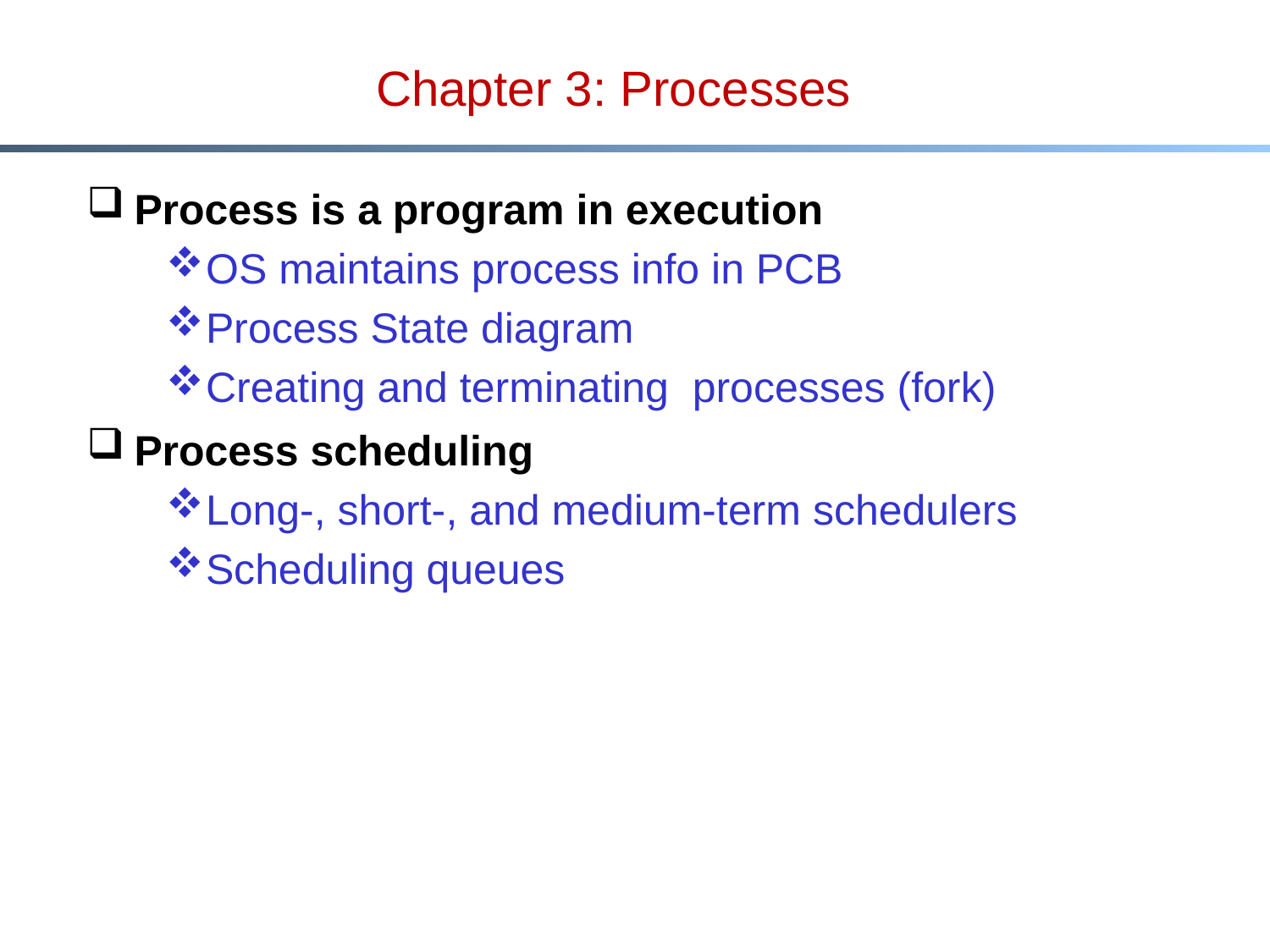

# Chapter 3: Processes
Process is a program in execution
OS maintains process info in PCB
Process State diagram
Creating and terminating  processes (fork)
Process scheduling
Long-, short-, and medium-term schedulers
Scheduling queues